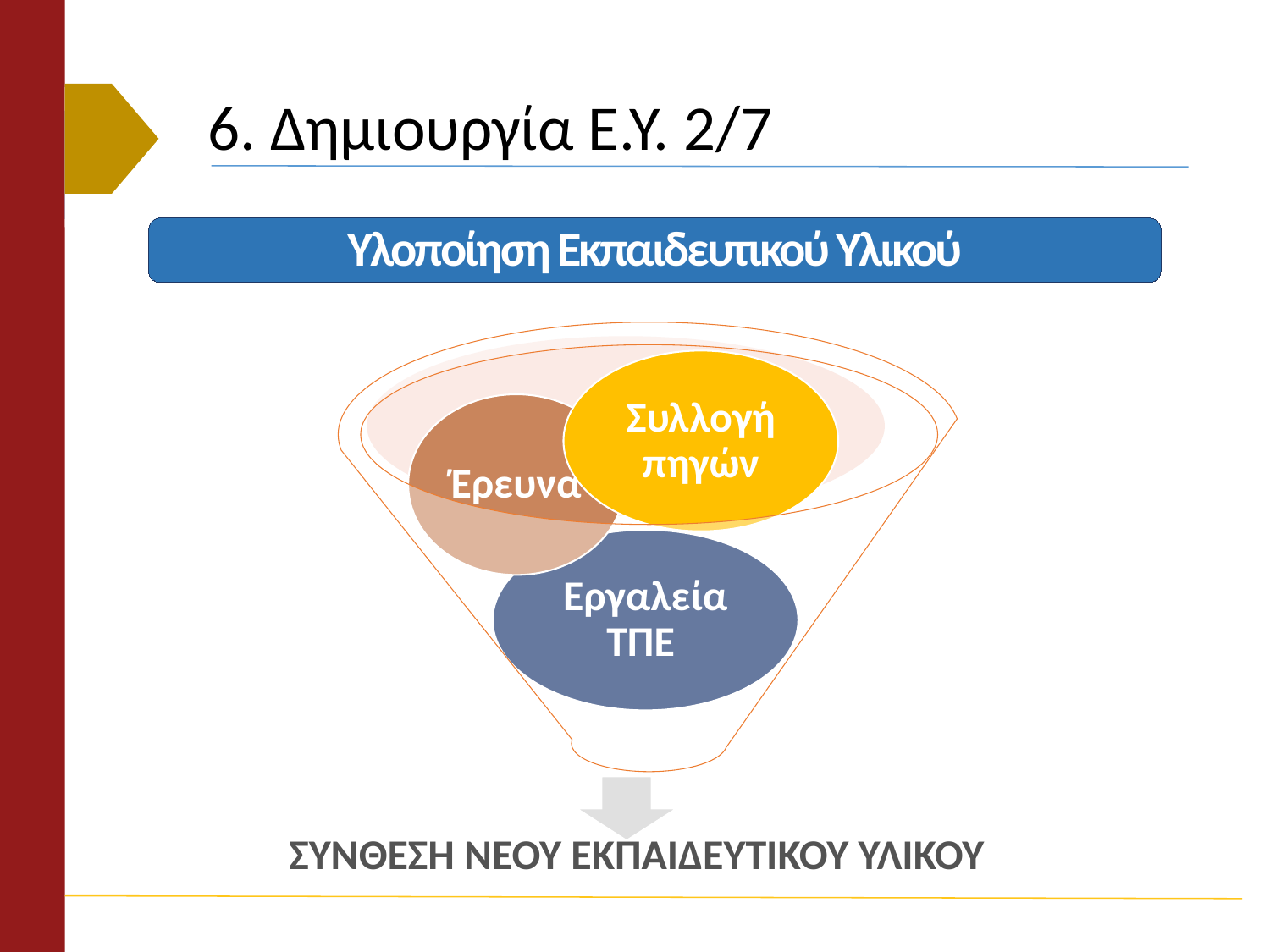

# 6. Δημιουργία Ε.Υ. 2/7
Υλοποίηση Εκπαιδευτικού Υλικού
ΣΥΝΘΕΣΗ ΝΕΟΥ ΕΚΠΑΙΔΕΥΤΙΚΟΥ ΥΛΙΚΟΥ
Εργαλεία ΤΠΕ
Έρευνα
Συλλογή πηγών